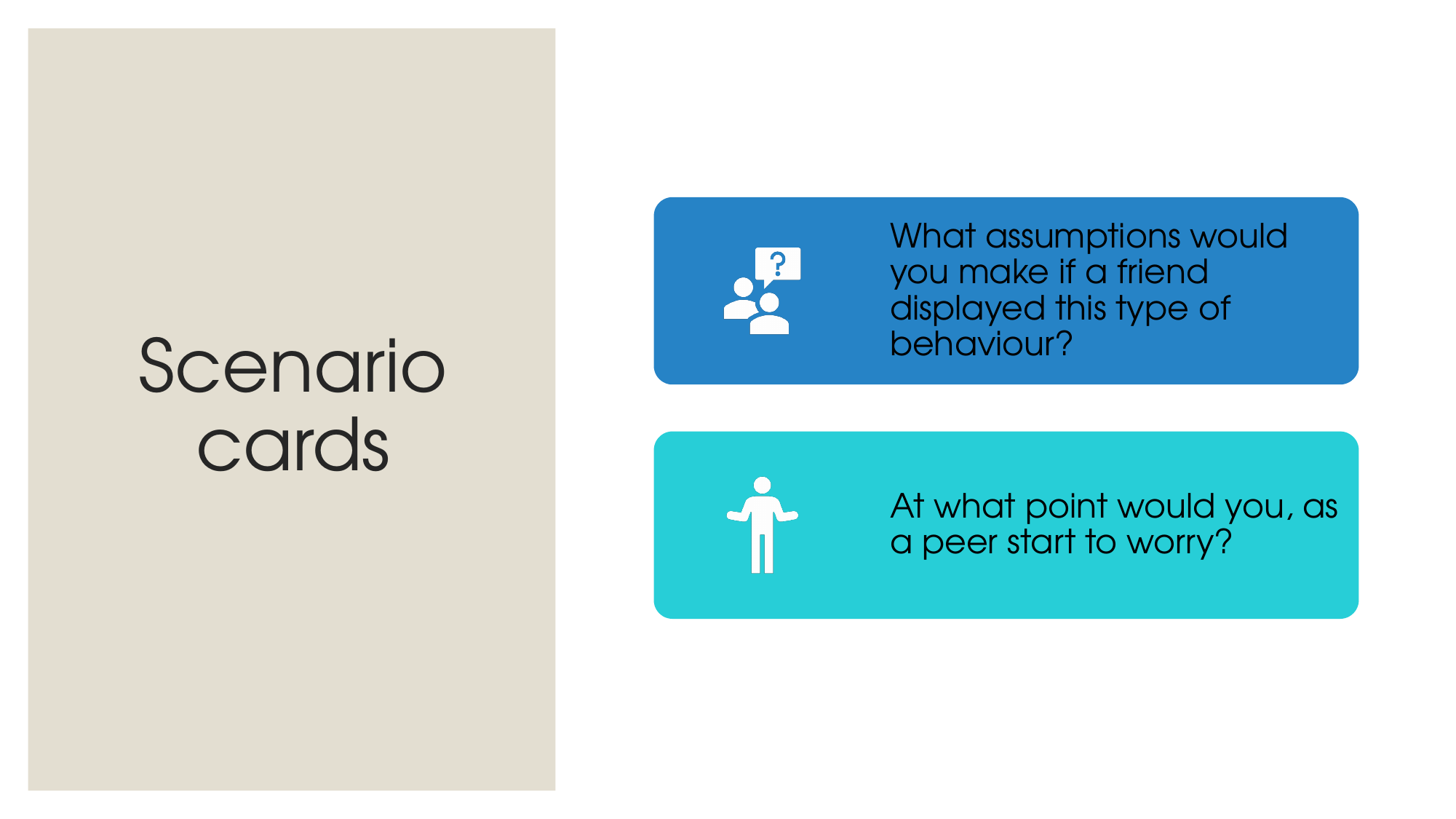

# Scenario cards
What assumptions would you make if a friend displayed this type of behaviour?
At what point would you, as a peer start to worry?